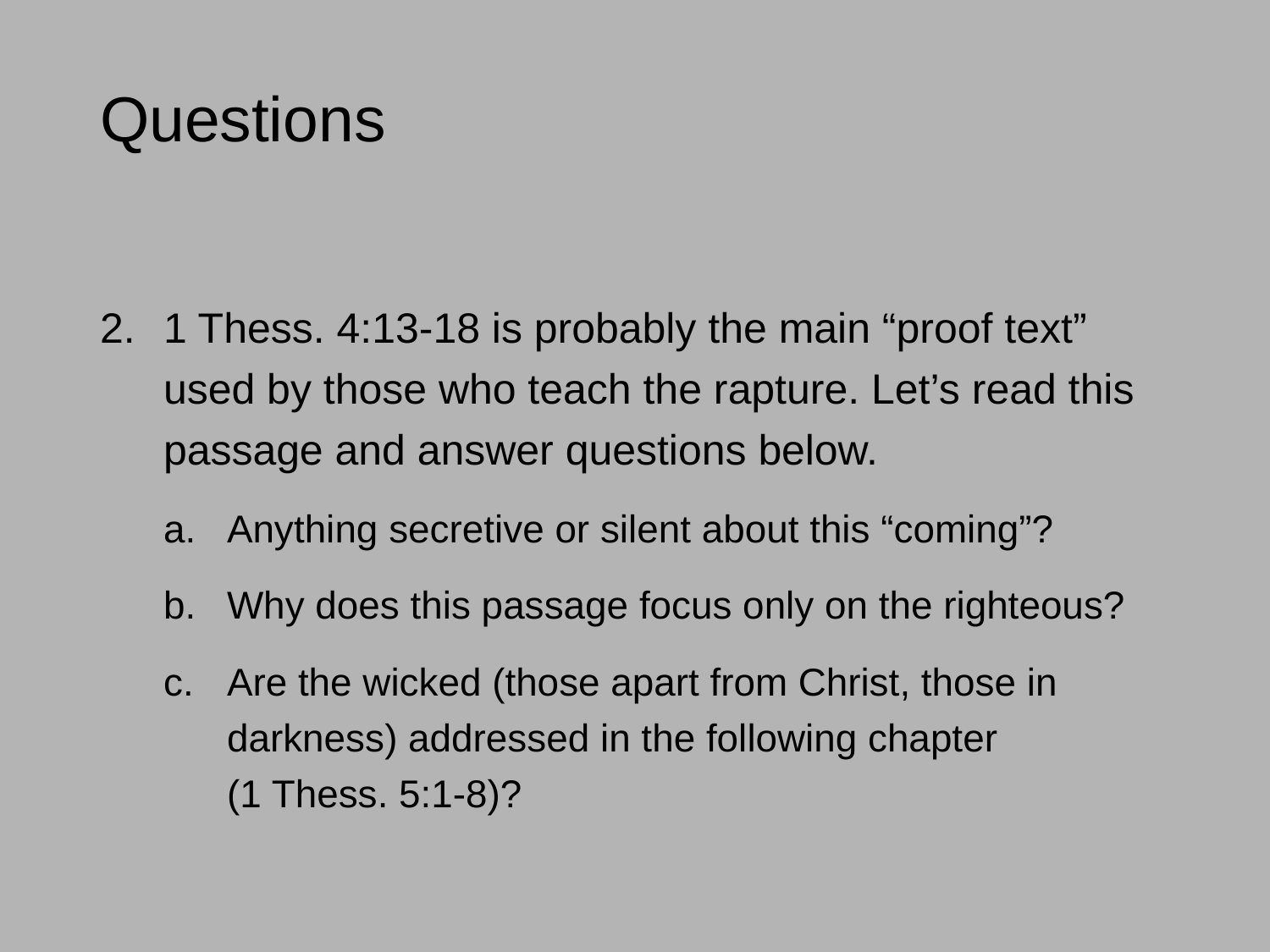

# Questions
1 Thess. 4:13-18 is probably the main “proof text” used by those who teach the rapture. Let’s read this passage and answer questions below.
Anything secretive or silent about this “coming”?
Why does this passage focus only on the righteous?
Are the wicked (those apart from Christ, those in darkness) addressed in the following chapter
(1 Thess. 5:1-8)?